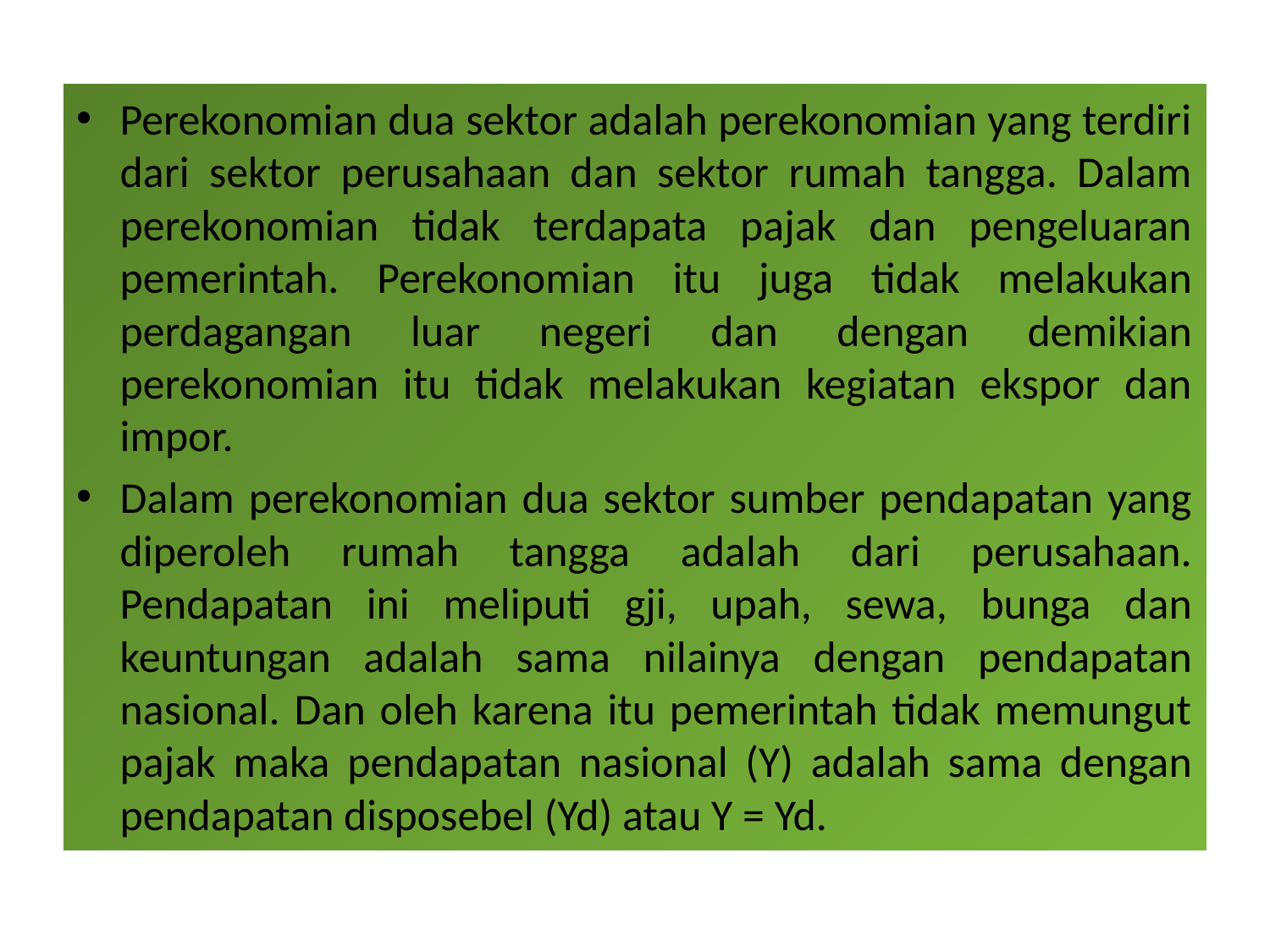

Perekonomian dua sektor adalah perekonomian yang terdiri dari sektor perusahaan dan sektor rumah tangga. Dalam perekonomian tidak terdapata pajak dan pengeluaran pemerintah. Perekonomian itu juga tidak melakukan perdagangan luar negeri dan dengan demikian perekonomian itu tidak melakukan kegiatan ekspor dan impor.
Dalam perekonomian dua sektor sumber pendapatan yang diperoleh rumah tangga adalah dari perusahaan. Pendapatan ini meliputi gji, upah, sewa, bunga dan keuntungan adalah sama nilainya dengan pendapatan nasional. Dan oleh karena itu pemerintah tidak memungut pajak maka pendapatan nasional (Y) adalah sama dengan pendapatan disposebel (Yd) atau Y = Yd.